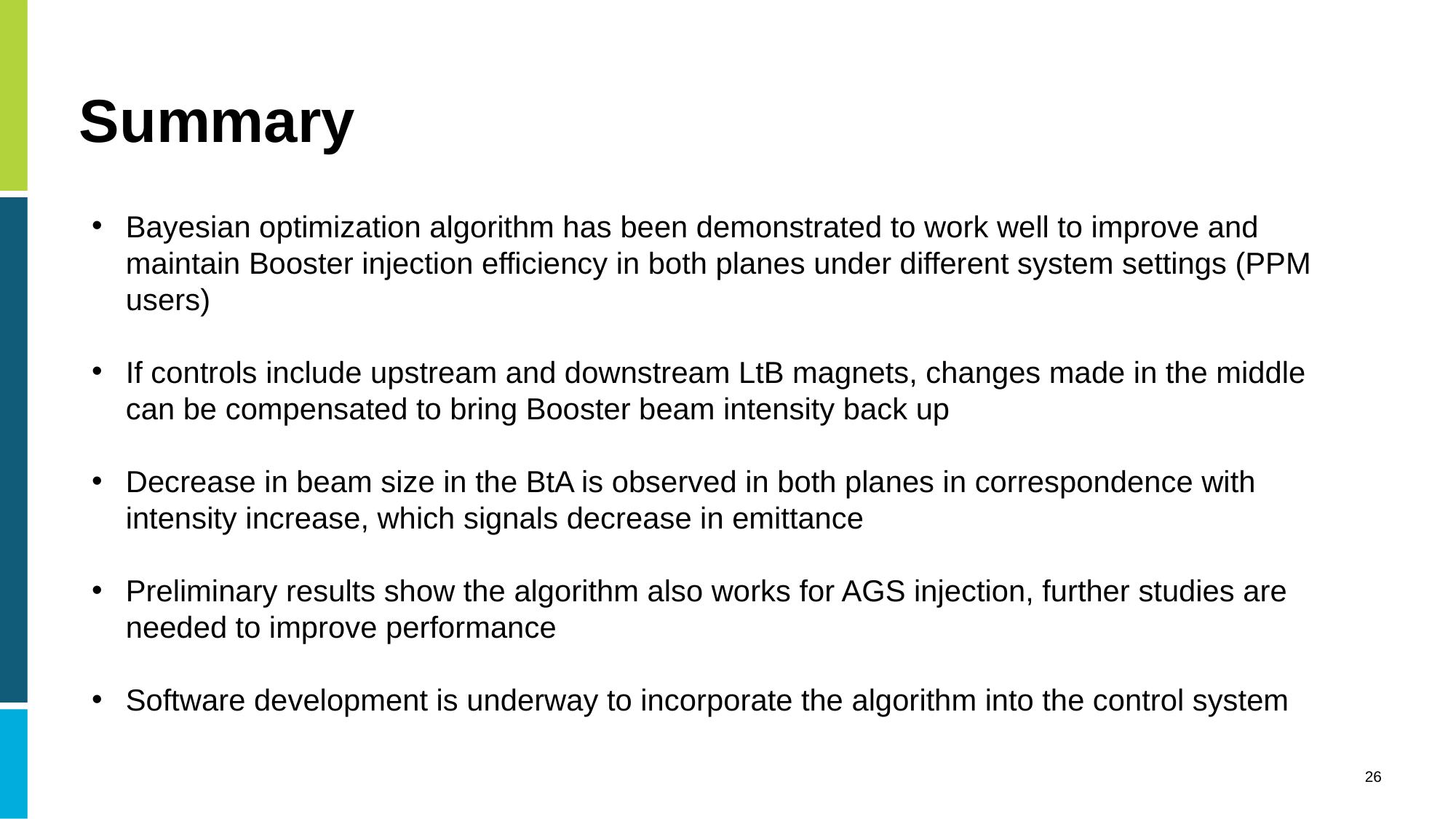

# Summary
Bayesian optimization algorithm has been demonstrated to work well to improve and maintain Booster injection efficiency in both planes under different system settings (PPM users)

If controls include upstream and downstream LtB magnets, changes made in the middle can be compensated to bring Booster beam intensity back up

Decrease in beam size in the BtA is observed in both planes in correspondence with intensity increase, which signals decrease in emittance

Preliminary results show the algorithm also works for AGS injection, further studies are needed to improve performance

Software development is underway to incorporate the algorithm into the control system
26